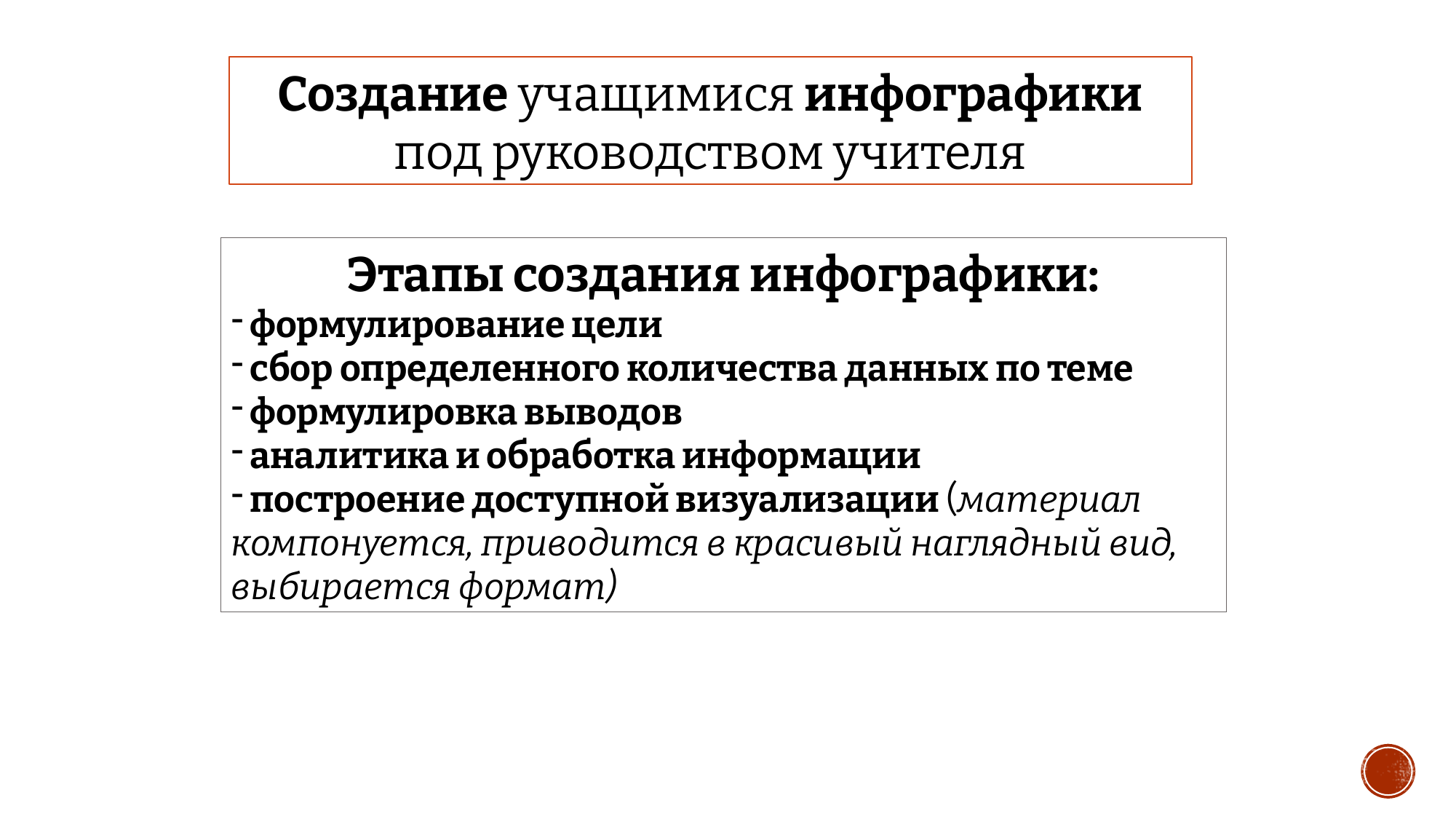

Создание учащимися инфографики под руководством учителя
Этапы создания инфографики:
 формулирование цели
 сбор определенного количества данных по теме
 формулировка выводов
 аналитика и обработка информации
 построение доступной визуализации (материал компонуется, приводится в красивый наглядный вид, выбирается формат)